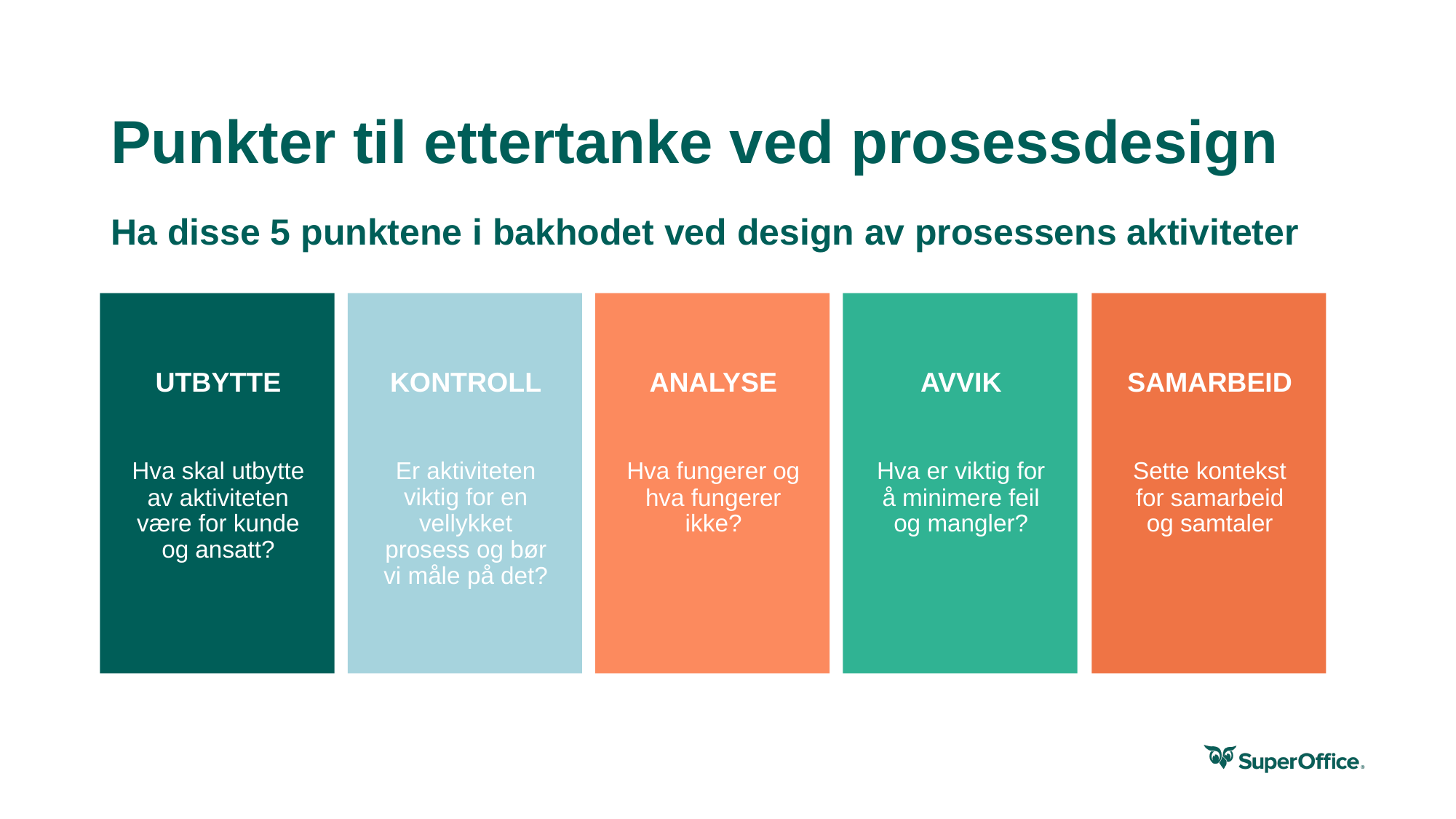

# Punkter til ettertanke ved prosessdesign
Ha disse 5 punktene i bakhodet ved design av prosessens aktiviteter
UTBYTTE
KONTROLL
ANALYSE
AVVIK
SAMARBEID
Hva skal utbytte av aktiviteten være for kunde og ansatt?
Er aktiviteten viktig for en vellykket prosess og bør vi måle på det?
Hva fungerer og hva fungerer ikke?
Hva er viktig for å minimere feil og mangler?
Sette kontekst for samarbeid og samtaler